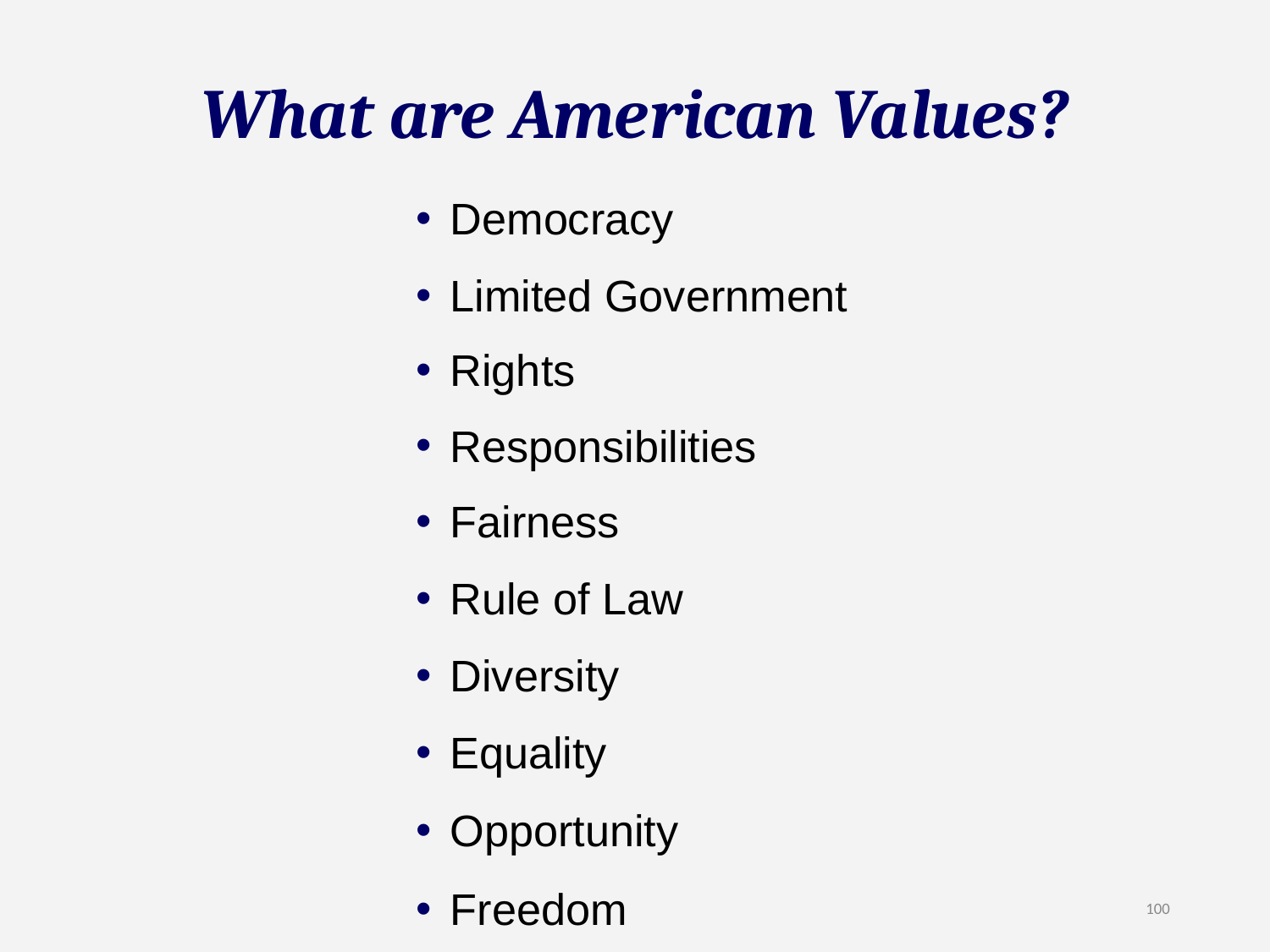

# What are American Values?
 Democracy

 Limited Government

 Rights

 Responsibilities

 Fairness

 Rule of Law

 Diversity

 Equality

 Opportunity

 Freedom
100